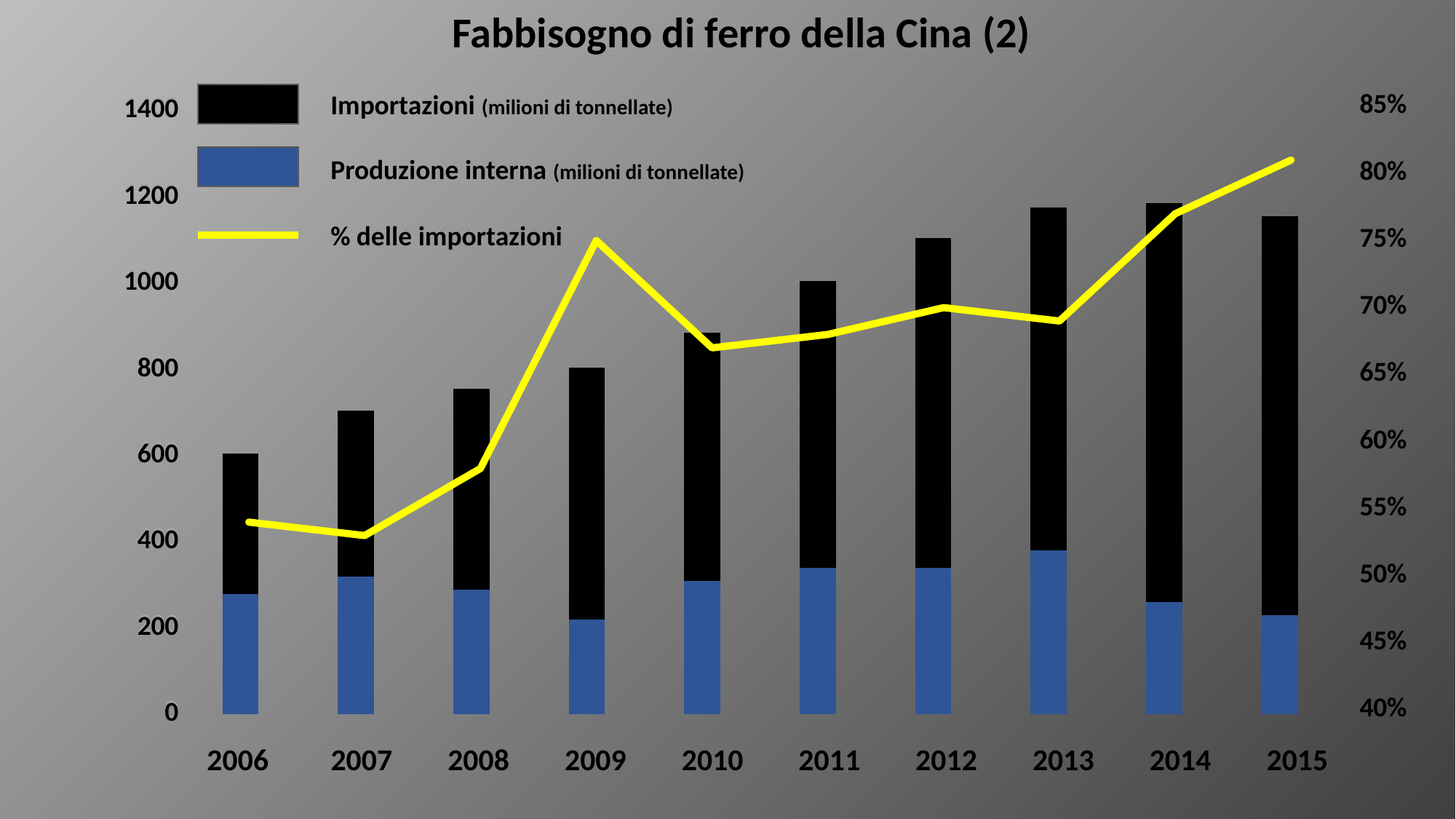

Fabbisogno di ferro della Cina (2)

### Chart

| Category |  |
|---|---|
| 2006 | 0.54 |
| 2007 | 0.53 |
| 2008 | 0.58 |
| 2009 | 0.75 |
| 2010 | 0.67 |
| 2011 | 0.68 |
| 2012 | 0.7 |
| 2013 | 0.69 |
| 2014 | 0.77 |
| 2015 | 0.81 |
Importazioni (milioni di tonnellate)

### Chart

| Category |  |
|---|---|
| 2006 | 600.0 |
| 2007 | 700.0 |
| 2008 | 750.0 |
| 2009 | 800.0 |
| 2010 | 880.0 |
| 2011 | 1000.0 |
| 2012 | 1100.0 |
| 2013 | 1170.0 |
| 2014 | 1180.0 |
| 2015 | 1150.0 |

### Chart

| Category |  |
|---|---|
| 2006 | 280.0 |
| 2007 | 320.0 |
| 2008 | 290.0 |
| 2009 | 220.0 |
| 2010 | 310.0 |
| 2011 | 340.0 |
| 2012 | 340.0 |
| 2013 | 380.0 |
| 2014 | 260.0 |
| 2015 | 230.0 |

Produzione interna (milioni di tonnellate)
% delle importazioni
2006         2007        2008        2009        2010        2011        2012        2013        2014        2015